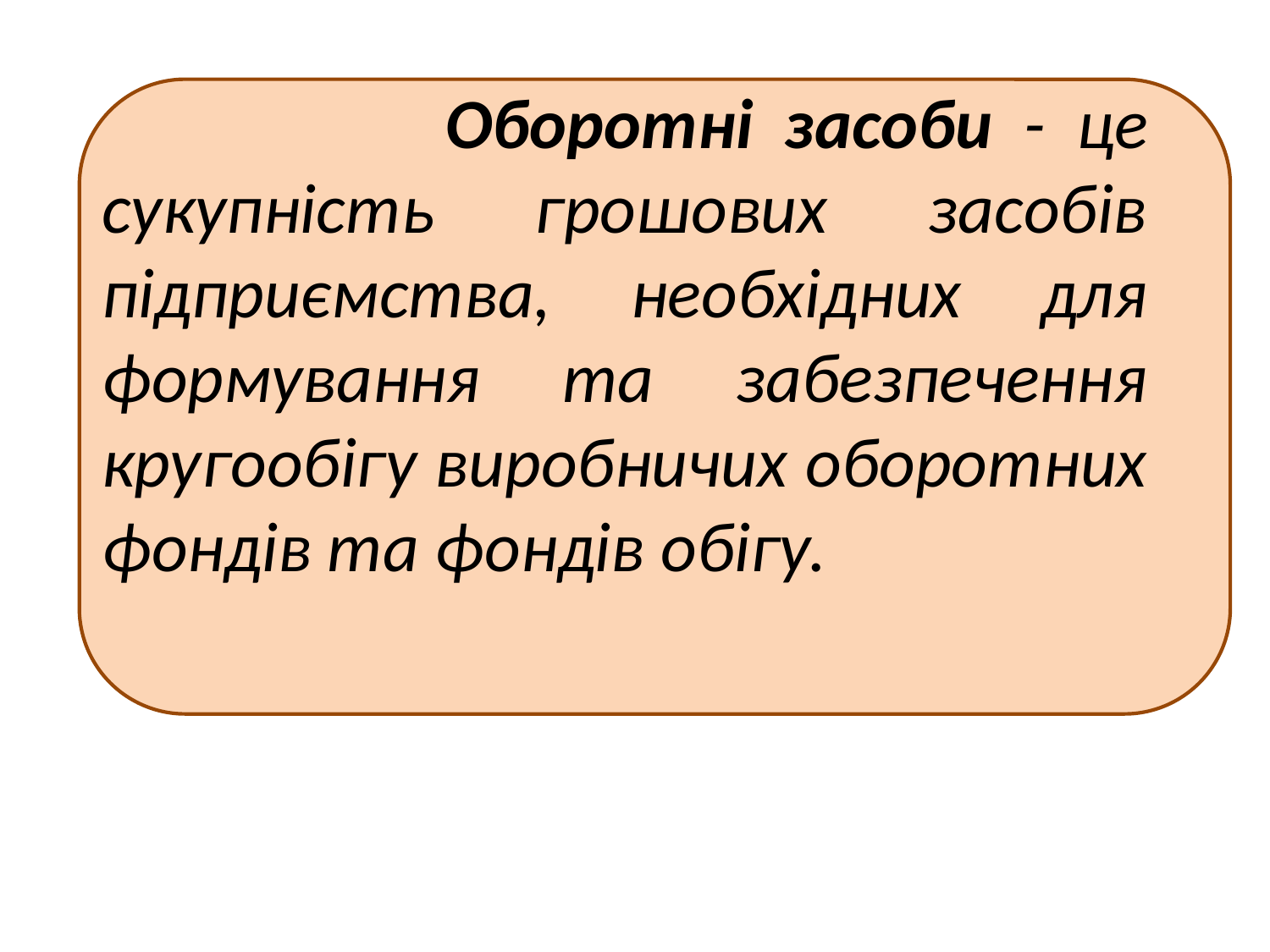

Оборотні засоби - це сукупність грошових засобів підприємства, необхідних для формування та забезпечення кругообігу виробничих оборотних фондів та фондів обігу.